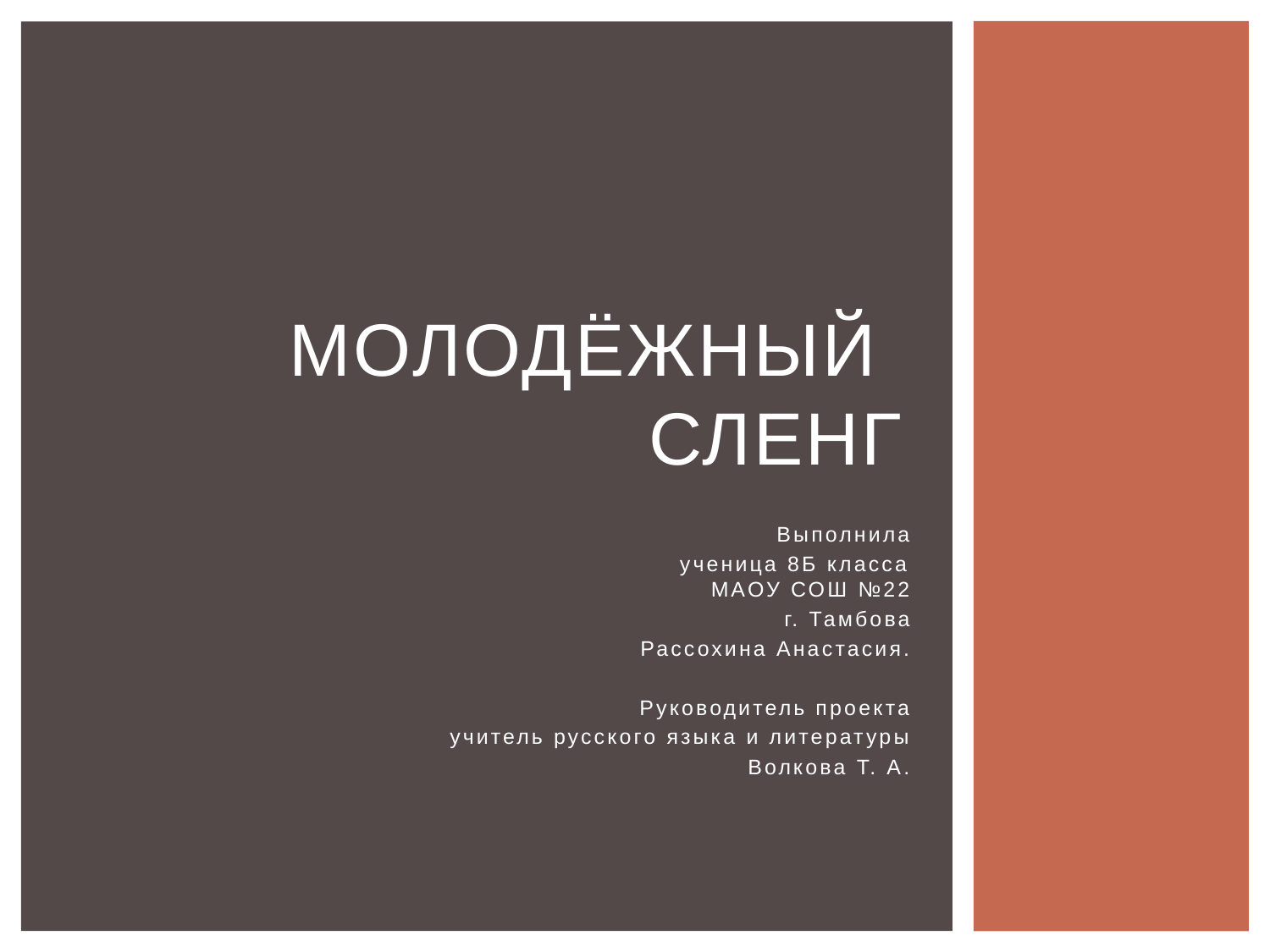

# Молодёжный сленг
Выполнила
ученица 8Б класса
МАОУ СОШ №22
г. Тамбова
Рассохина Анастасия.

Руководитель проекта
учитель русского языка и литературы
Волкова Т. А.